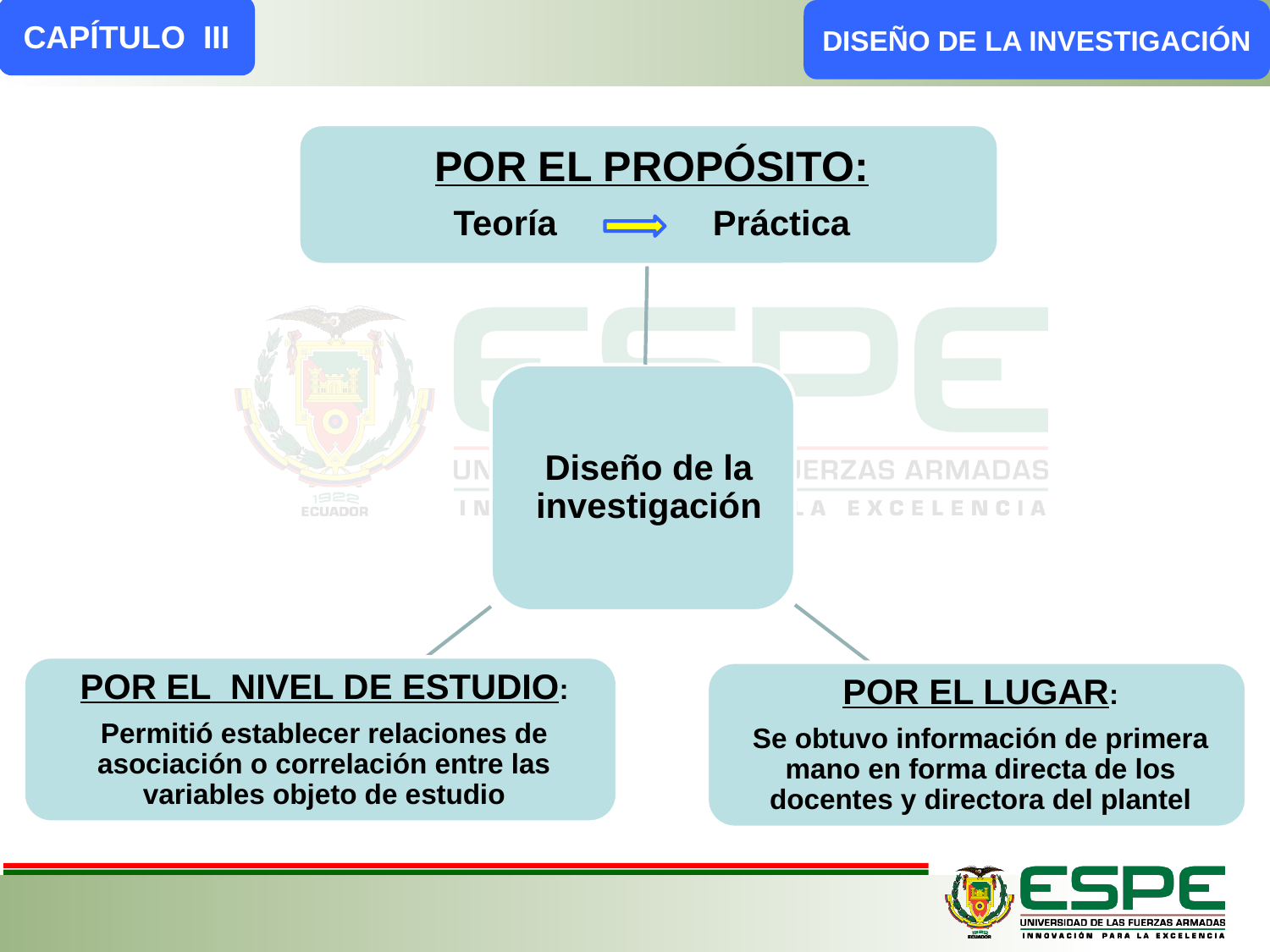

CAPÍTULO  III
DISEÑO DE LA INVESTIGACIÓN
Diseño de la investigación
POR EL PROPÓSITO:
Teoría                Práctica
POR EL LUGAR:
Se obtuvo información de primera mano en forma directa de los docentes y directora del plantel
POR EL  NIVEL DE ESTUDIO:
Permitió establecer relaciones de asociación o correlación entre las variables objeto de estudio